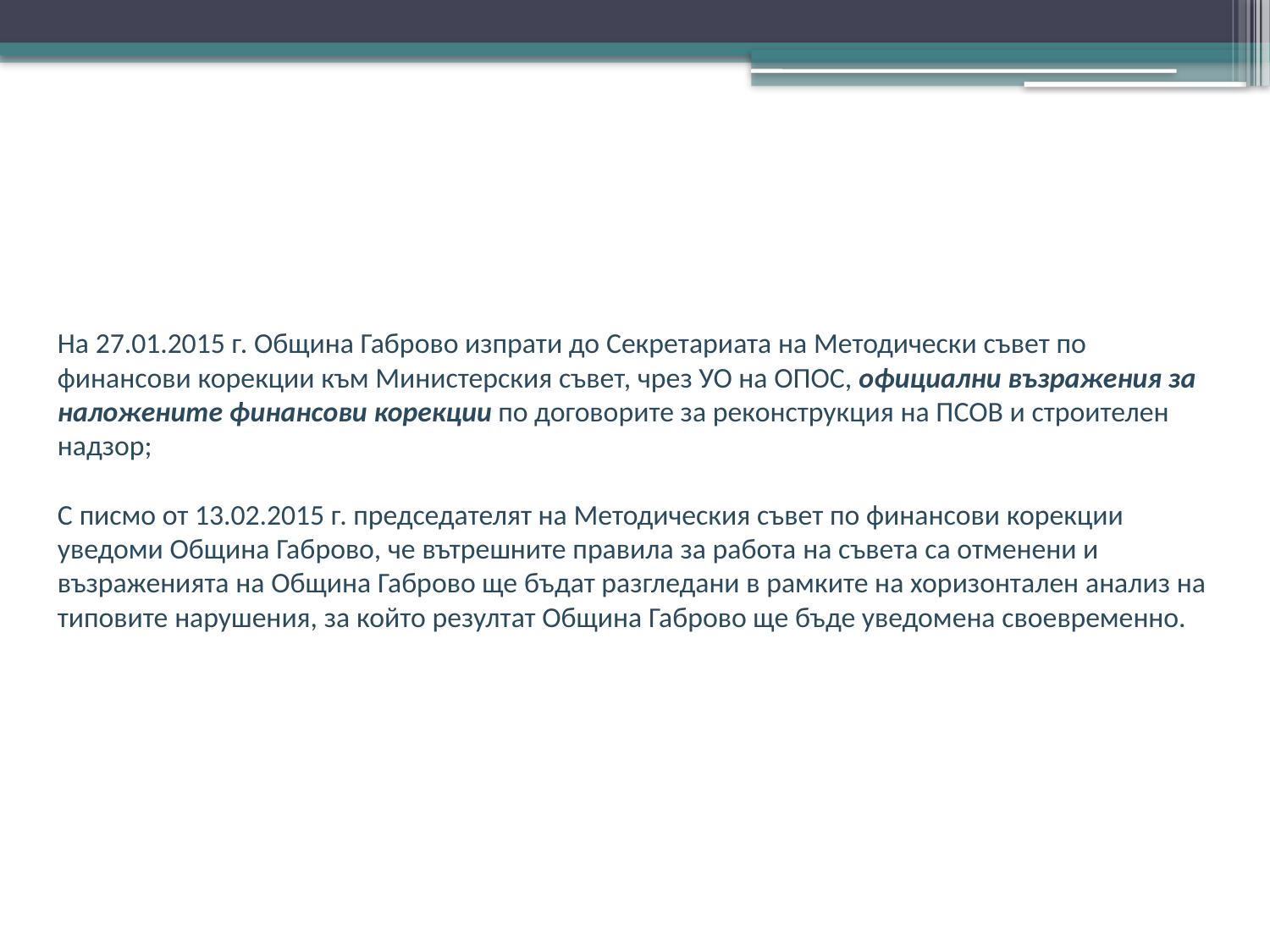

На 27.01.2015 г. Община Габрово изпрати до Секретариата на Методически съвет по финансови корекции към Министерския съвет, чрез УО на ОПОС, официални възражения за наложените финансови корекции по договорите за реконструкция на ПСОВ и строителен надзор;
С писмо от 13.02.2015 г. председателят на Методическия съвет по финансови корекции уведоми Община Габрово, че вътрешните правила за работа на съвета са отменени и възраженията на Община Габрово ще бъдат разгледани в рамките на хоризонтален анализ на типовите нарушения, за който резултат Община Габрово ще бъде уведомена своевременно.